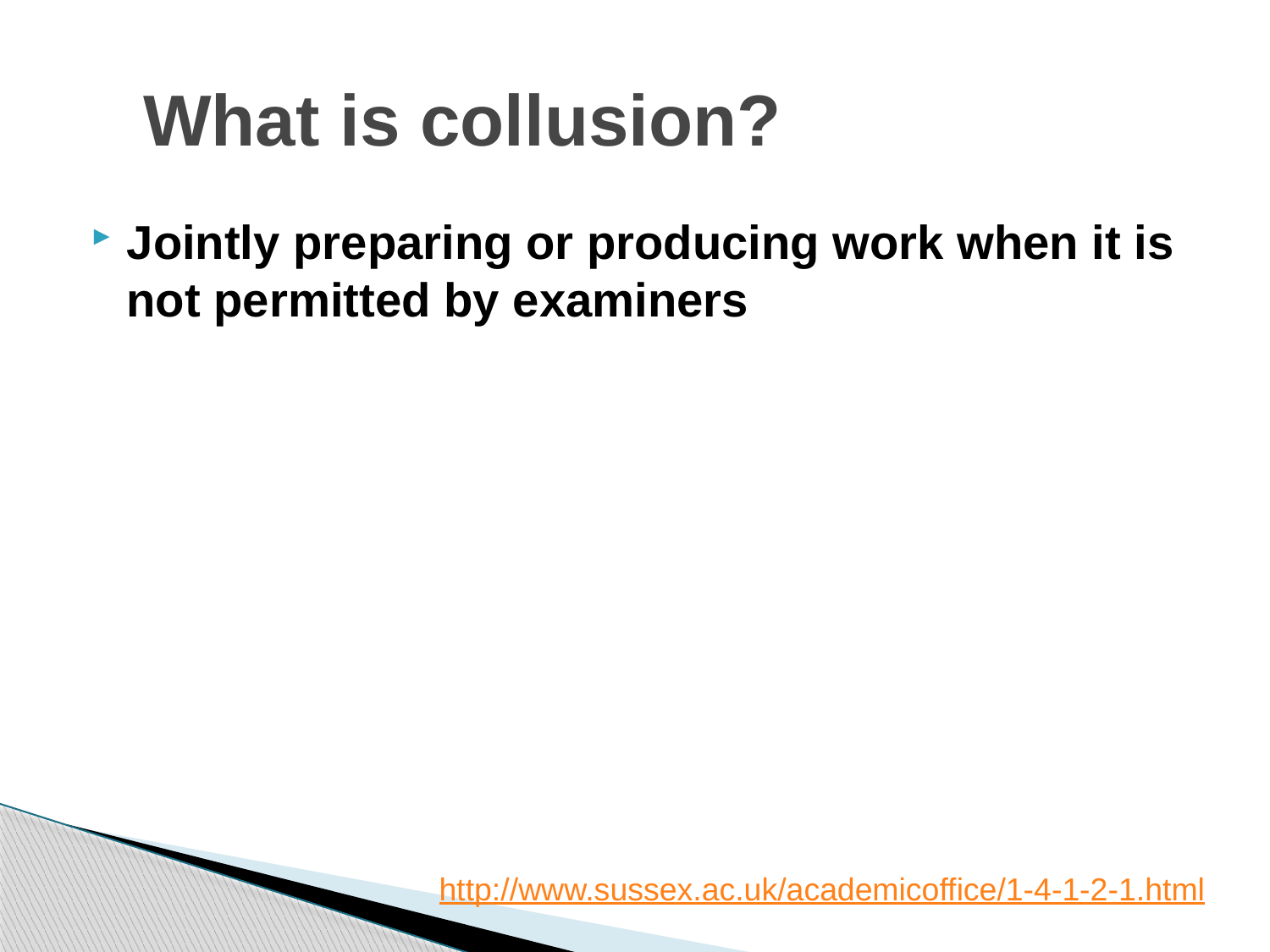

# What is collusion?
Jointly preparing or producing work when it is not permitted by examiners

http://www.sussex.ac.uk/academicoffice/1-4-1-2-1.html